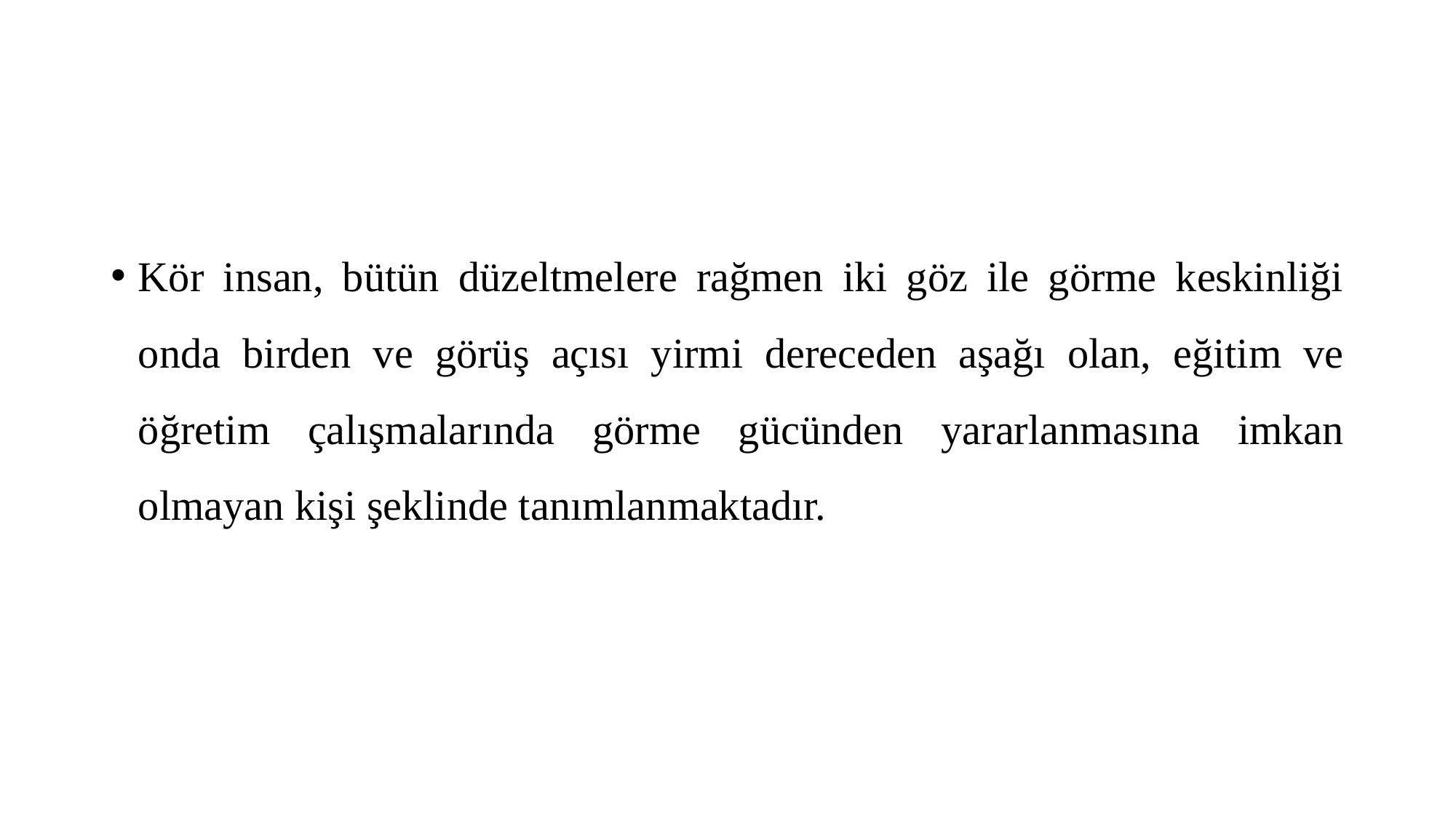

#
Kör insan, bütün düzeltmelere rağmen iki göz ile görme keskinliği onda birden ve görüş açısı yirmi dereceden aşağı olan, eğitim ve öğretim çalışmalarında görme gücünden yararlanmasına imkan olmayan kişi şeklinde tanımlanmaktadır.